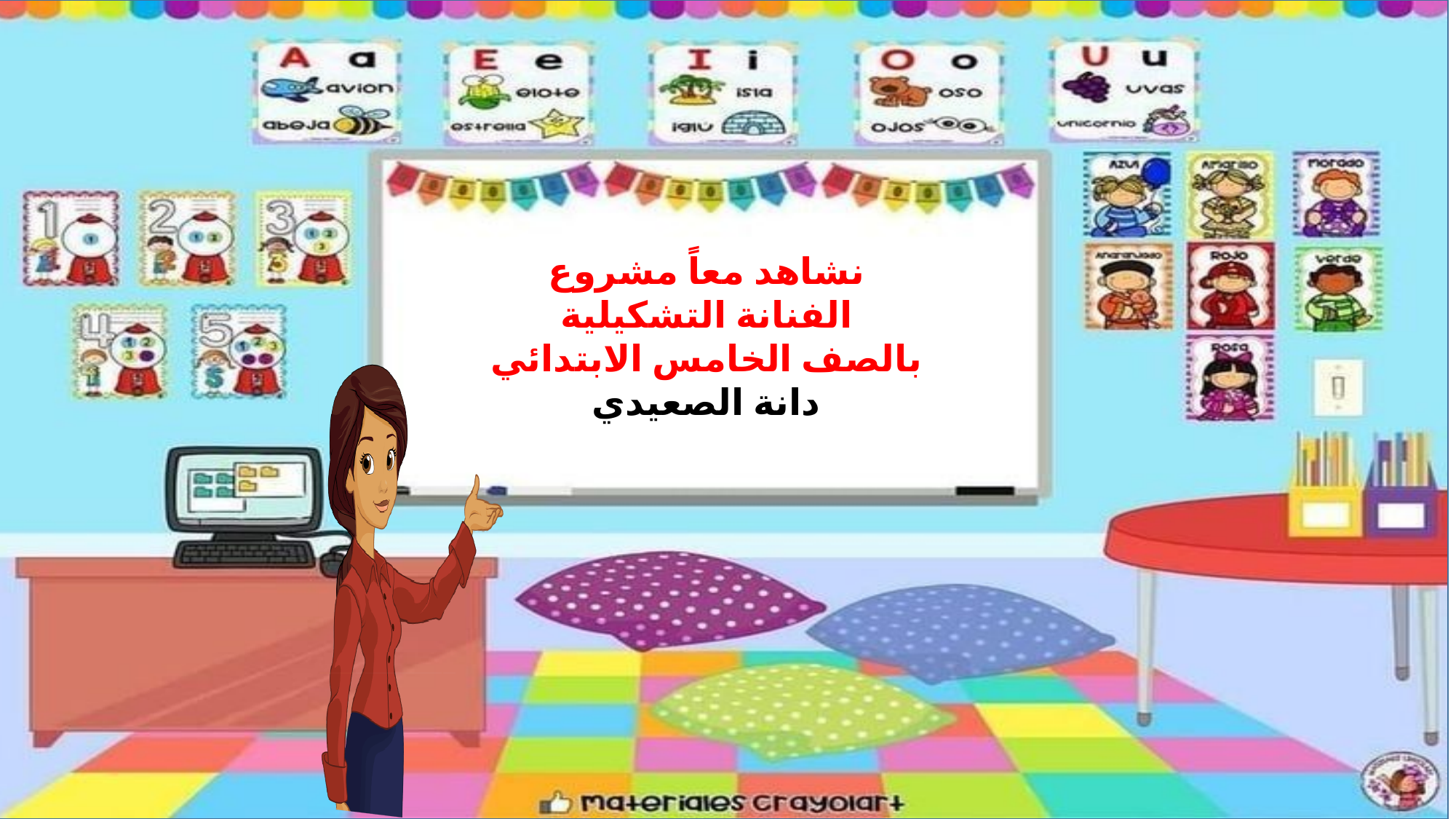

نشاهد معاً مشروع الفنانة التشكيلية
بالصف الخامس الابتدائي
دانة الصعيدي